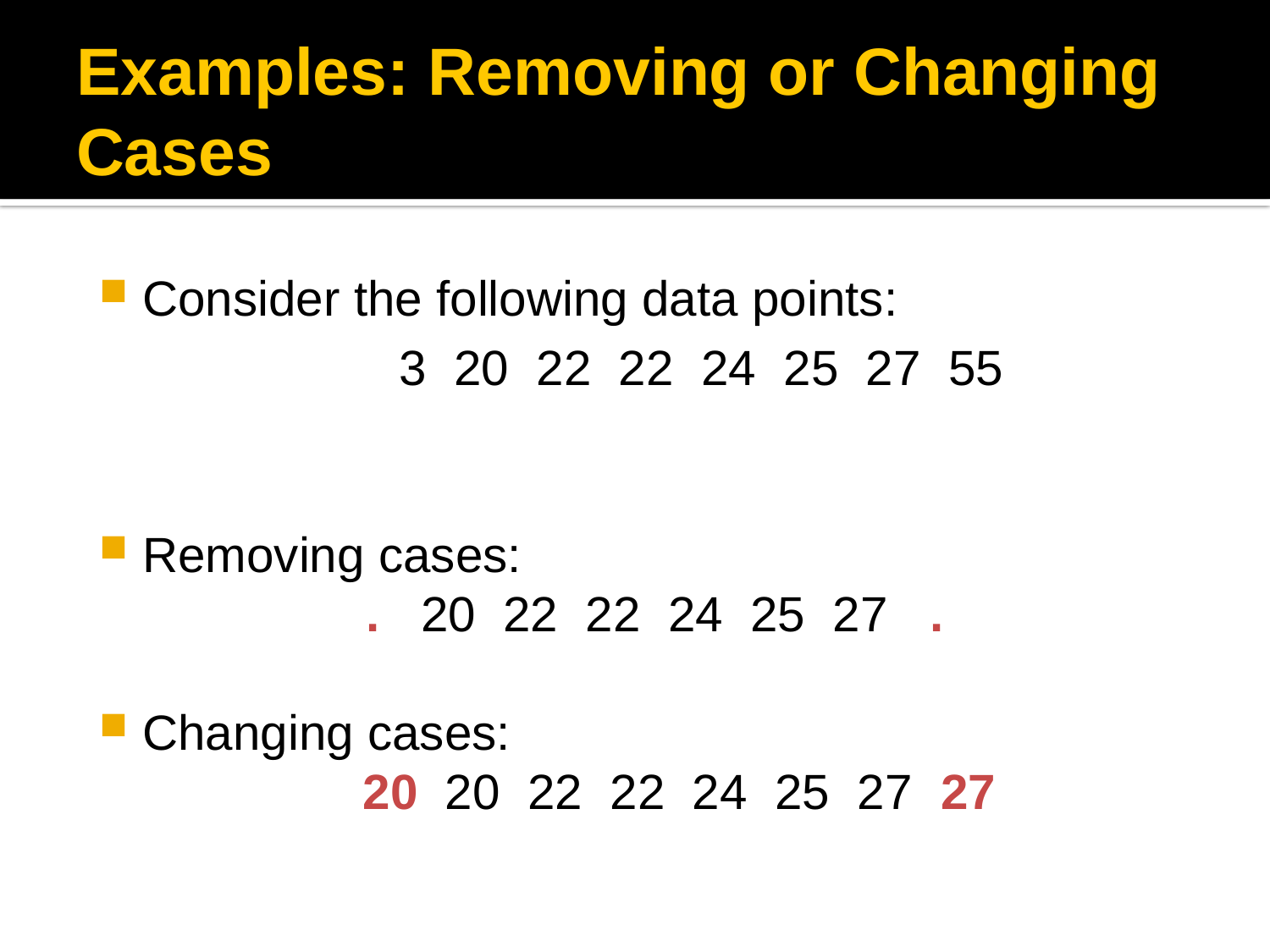

# Examples: Removing or Changing Cases
Consider the following data points:
		3  20  22  22  24  25  27  55

Removing cases:
 		 .   20  22  22  24  25  27   .

Changing cases:
	          20  20  22  22  24  25  27  27